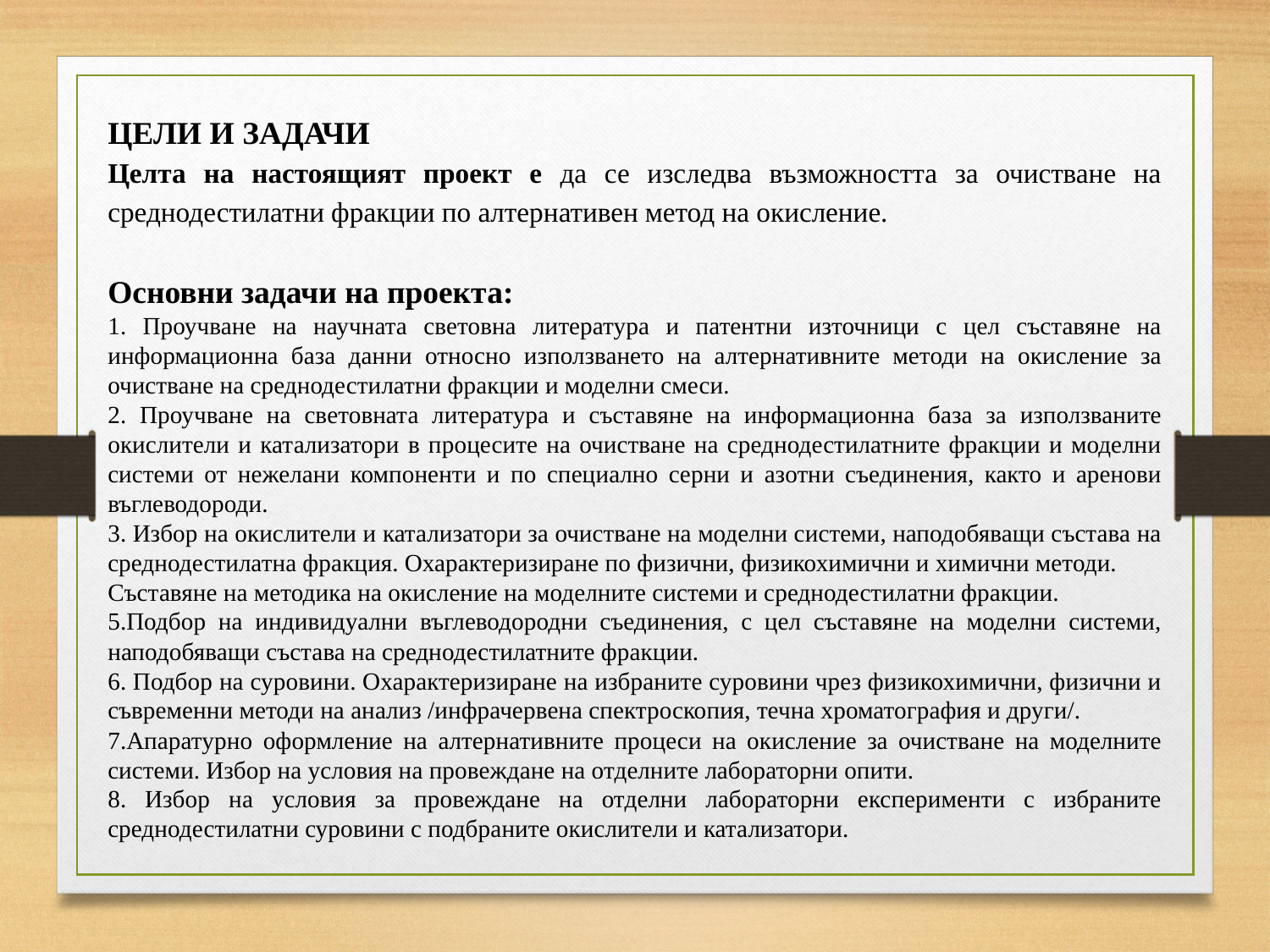

ЦЕЛИ И ЗАДАЧИ
Целта на настоящият проект е да се изследва възможността за очистване на среднодестилатни фракции по алтернативен метод на окисление.

Основни задачи на проекта:
1. Проучване на научната световна литература и патентни източници с цел съставяне на информационна база данни относно използването на алтернативните методи на окисление за очистване на среднодестилатни фракции и моделни смеси.
2. Проучване на световната литература и съставяне на информационна база за използваните окислители и катализатори в процесите на очистване на среднодестилатните фракции и моделни системи от нежелани компоненти и по специално серни и азотни съединения, както и аренови въглеводороди.
3. Избор на окислители и катализатори за очистване на моделни системи, наподобяващи състава на среднодестилатна фракция. Охарактеризиране по физични, физикохимични и химични методи.
Съставяне на методика на окисление на моделните системи и среднодестилатни фракции.
5.Подбор на индивидуални въглеводородни съединения, с цел съставяне на моделни системи, наподобяващи състава на среднодестилатните фракции.
6. Подбор на суровини. Охарактеризиране на избраните суровини чрез физикохимични, физични и съвременни методи на анализ /инфрачервена спектроскопия, течна хроматография и други/.
7.Апаратурно оформление на алтернативните процеси на окисление за очистване на моделните системи. Избор на условия на провеждане на отделните лабораторни опити.
8. Избор на условия за провеждане на отделни лабораторни експерименти с избраните среднодестилатни суровини с подбраните окислители и катализатори.